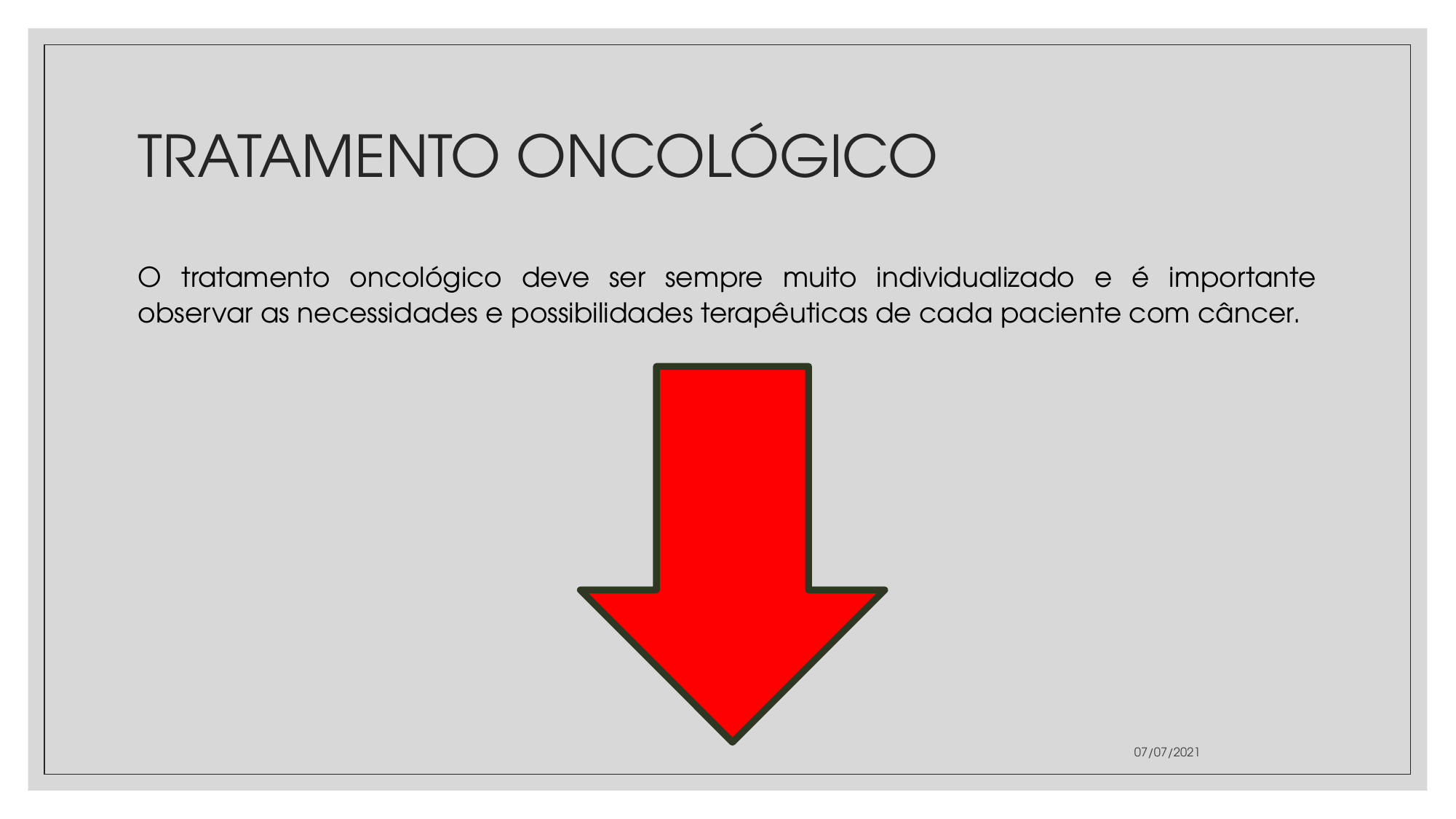

# TRATAMENTO ONCOLÓGICO
O tratamento oncológico deve ser sempre muito individualizado e é importante observar as necessidades e possibilidades terapêuticas de cada paciente com câncer.

07/07/2021